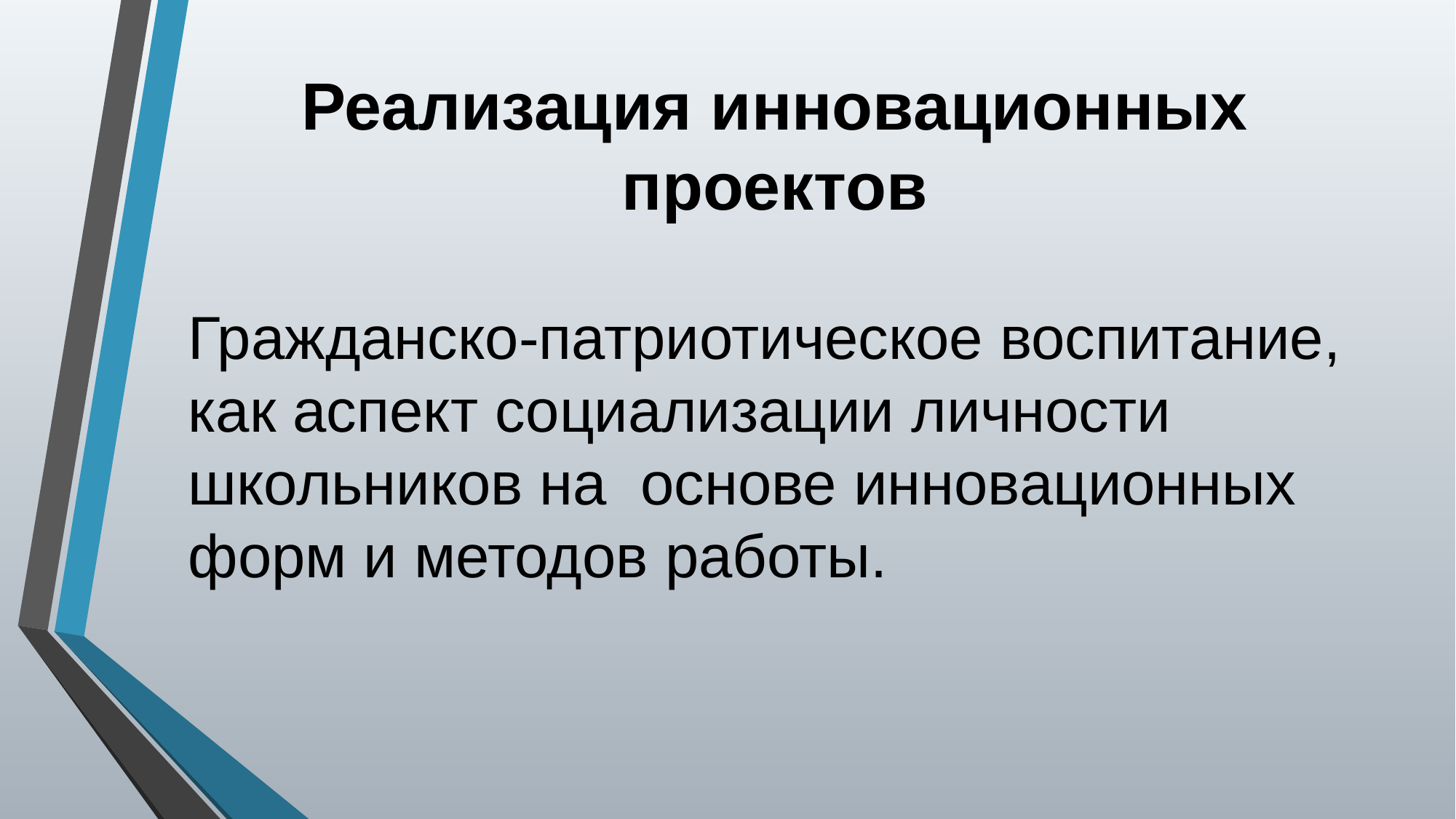

# Реализация инновационных проектов
Гражданско-патриотическое воспитание, как аспект социализации личности школьников на  основе инновационных форм и методов работы.